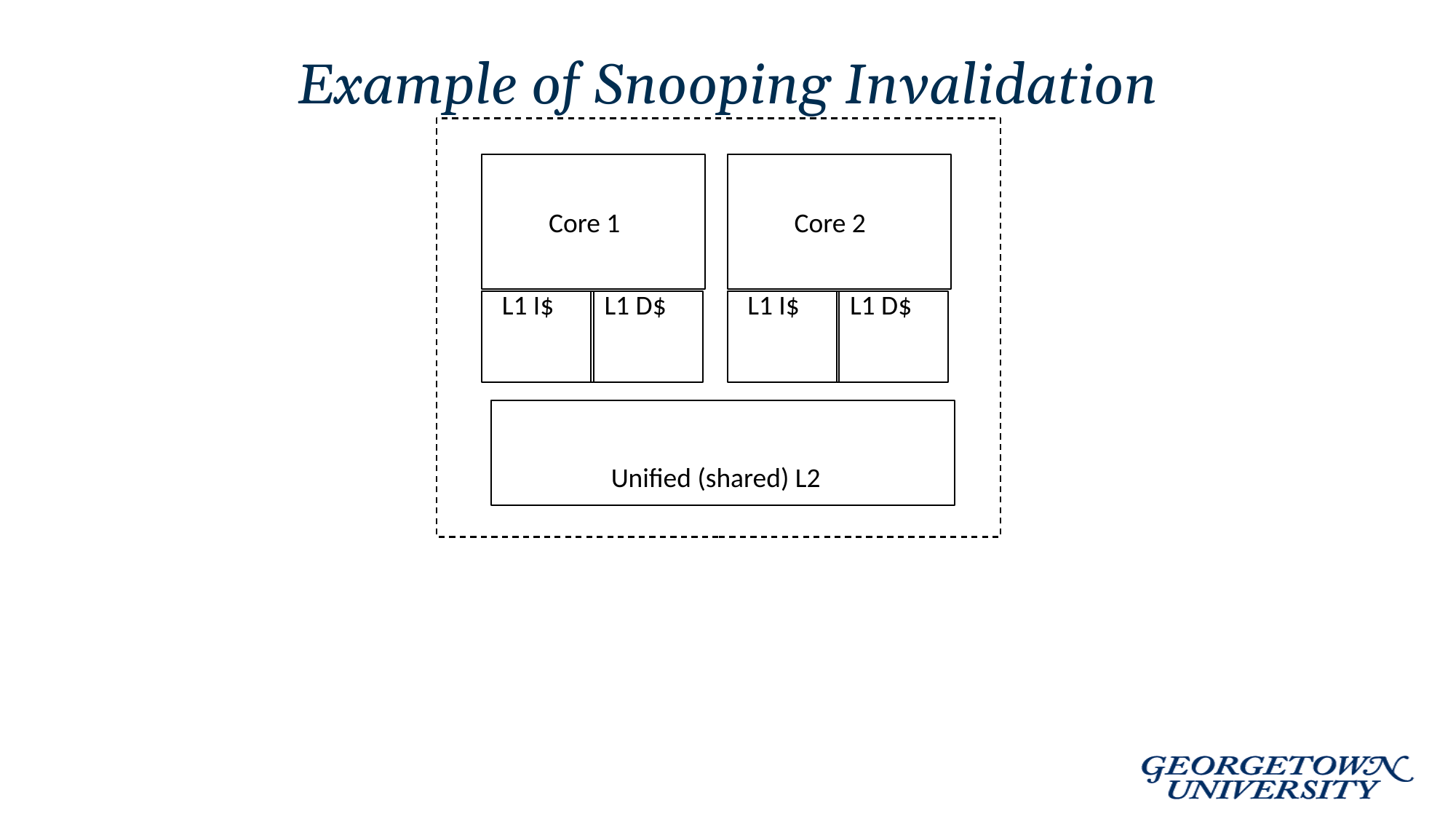

# Example of Snooping Invalidation

Core 1
Core 2
L1 I$
L1 D$
L1 I$
L1 D$

Unified (shared) L2